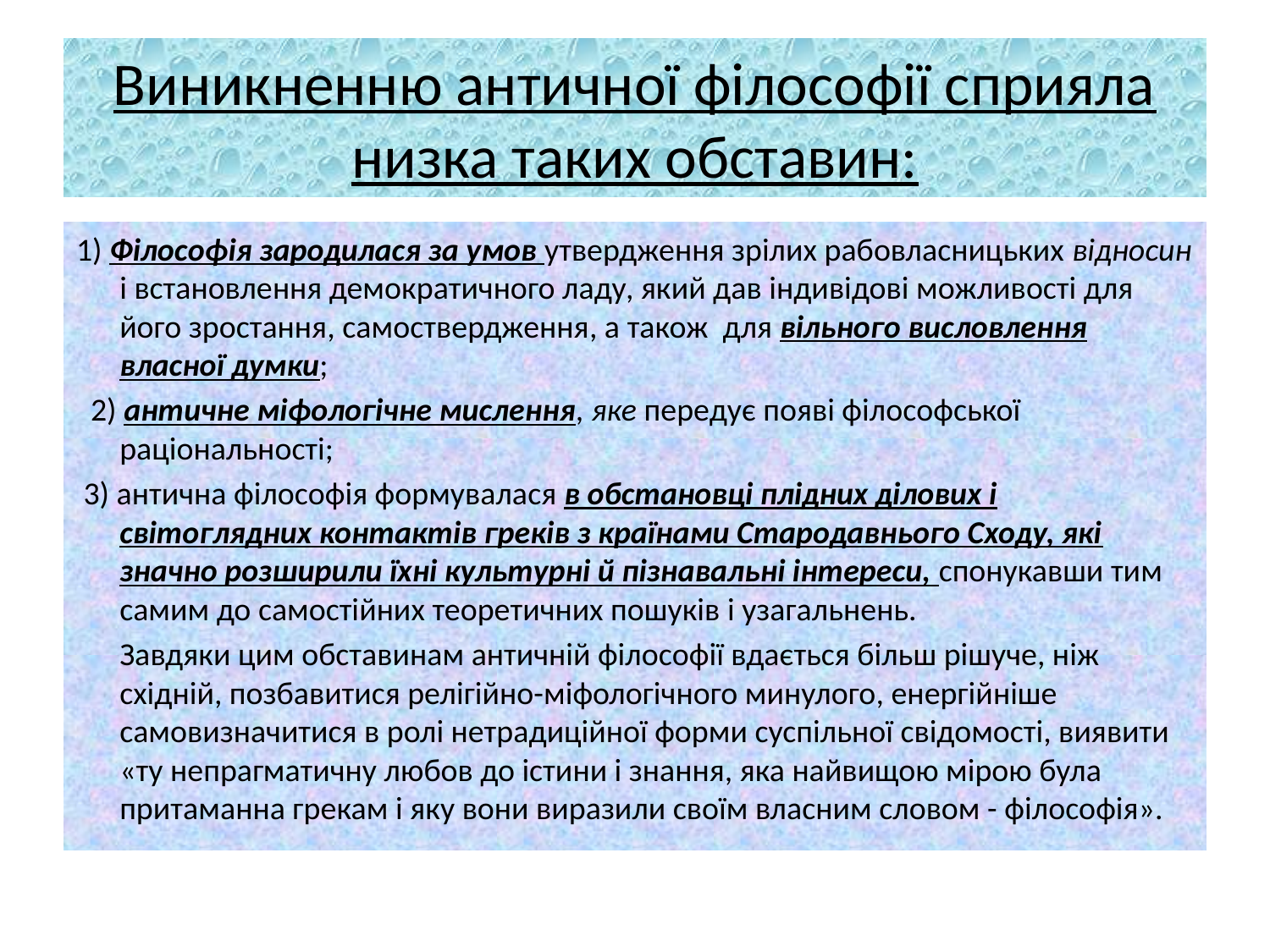

# Виникненню античної філософії сприяла низка таких обставин:
1) Філософія зародилася за умов утвердження зрілих рабовласницьких відносин і встановлення демократичного ладу, який дав індивідові можливості для його зростання, самоствердження, а також  для вільного висловлення власної думки;
  2) античне міфологічне мислення, яке передує появі філософської раціональності;
 3) антична філософія формувалася в обстановці плідних ділових і світоглядних контактів греків з країнами Стародавнього Сходу, які значно розширили їхні культурні й пізнавальні інтереси, спонукавши тим самим до самостійних теоретичних пошуків і узагальнень.
		Завдяки цим обставинам античній філософії вдається більш рішуче, ніж східній, позбавитися релігійно-міфологічного минулого, енергійніше самовизначитися в ролі нетрадиційної форми суспільної свідомості, виявити «ту непрагматичну любов до істини і знання, яка найвищою мірою була притаманна грекам і яку вони виразили своїм власним словом - філософія».